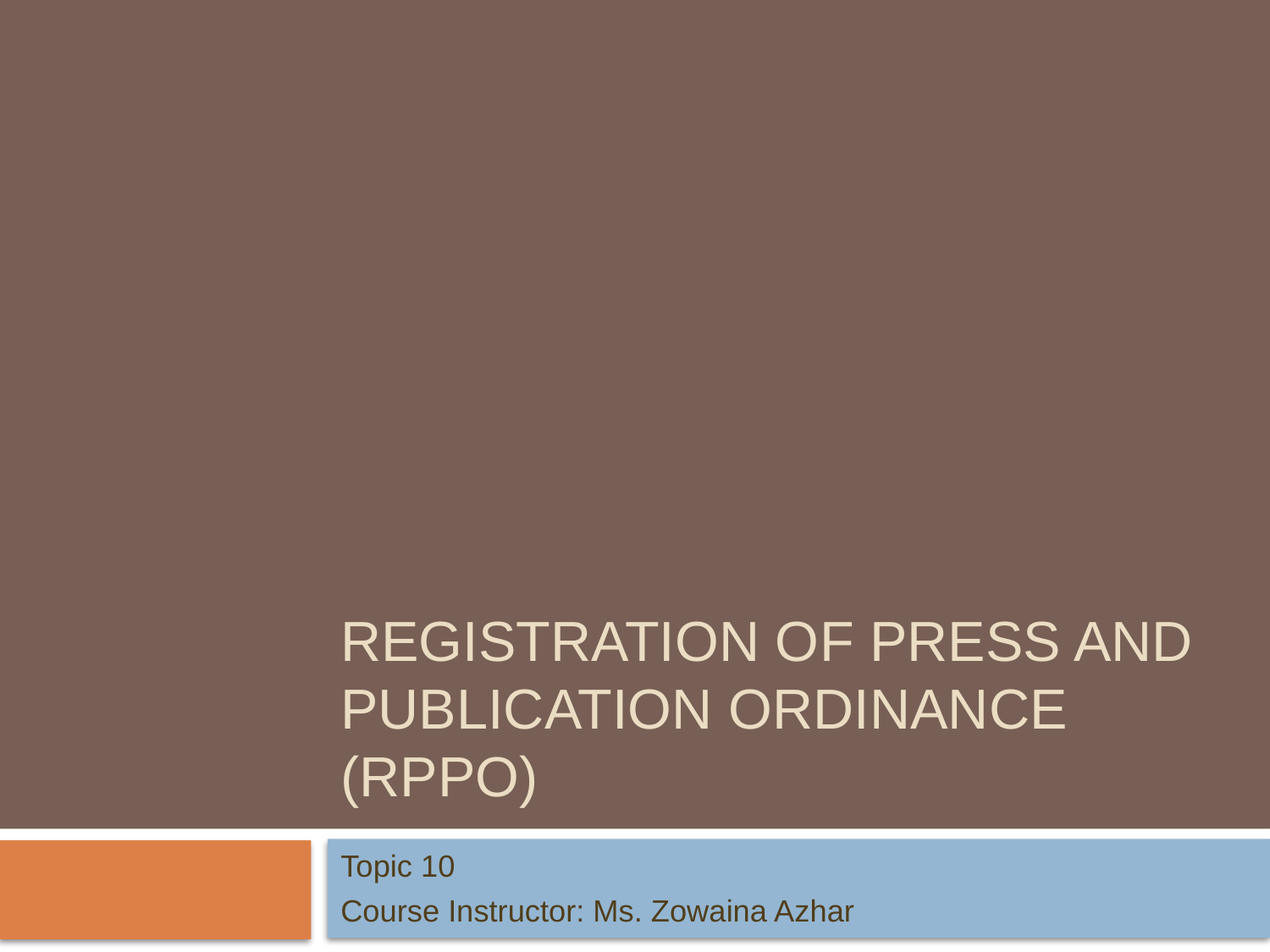

# Registration of Press and Publication Ordinance (RPPO)
Topic 10
Course Instructor: Ms. Zowaina Azhar